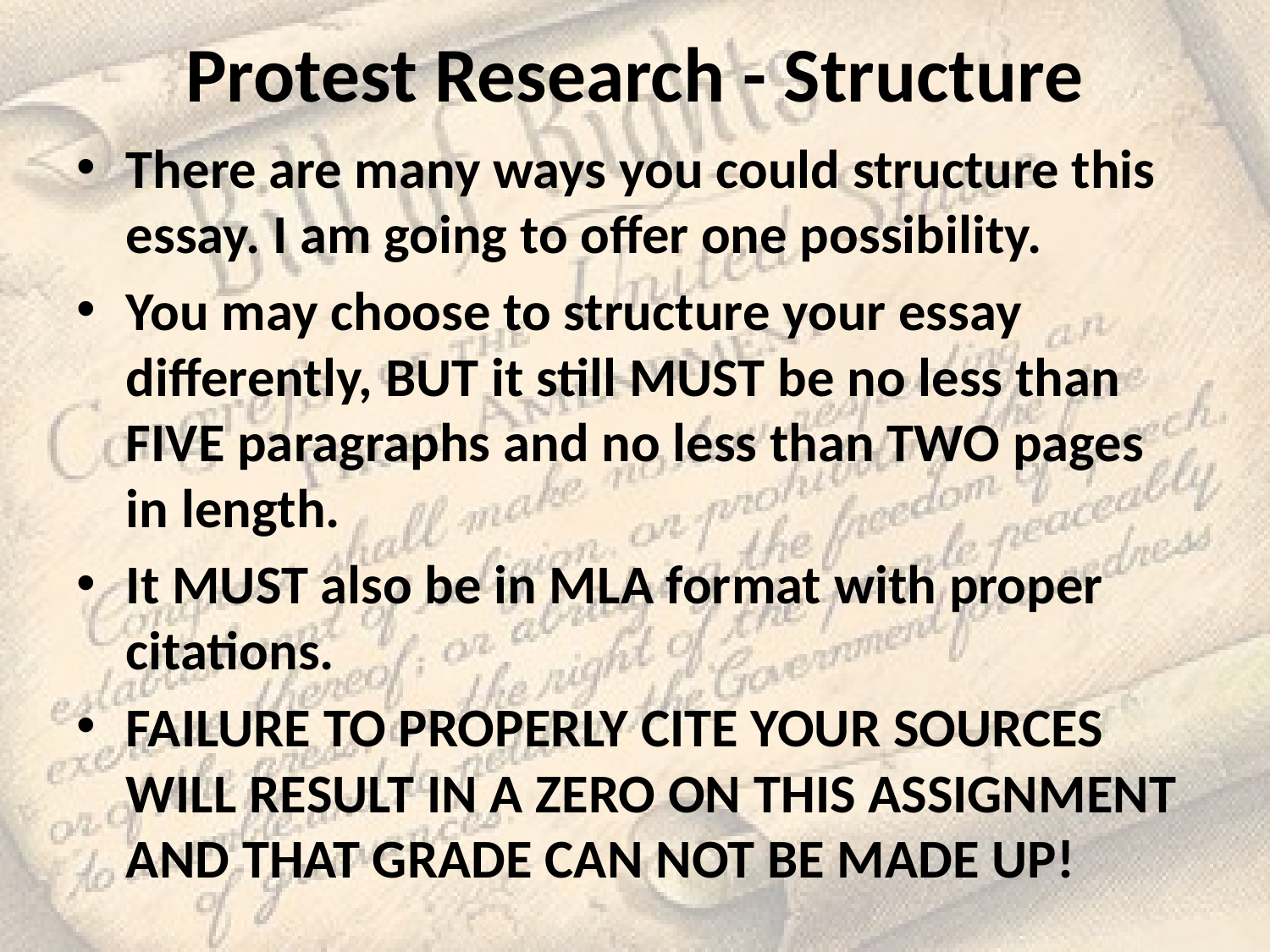

# Protest Research - Structure
There are many ways you could structure this essay. I am going to offer one possibility.
You may choose to structure your essay differently, BUT it still MUST be no less than FIVE paragraphs and no less than TWO pages in length.
It MUST also be in MLA format with proper citations.
FAILURE TO PROPERLY CITE YOUR SOURCES WILL RESULT IN A ZERO ON THIS ASSIGNMENT AND THAT GRADE CAN NOT BE MADE UP!